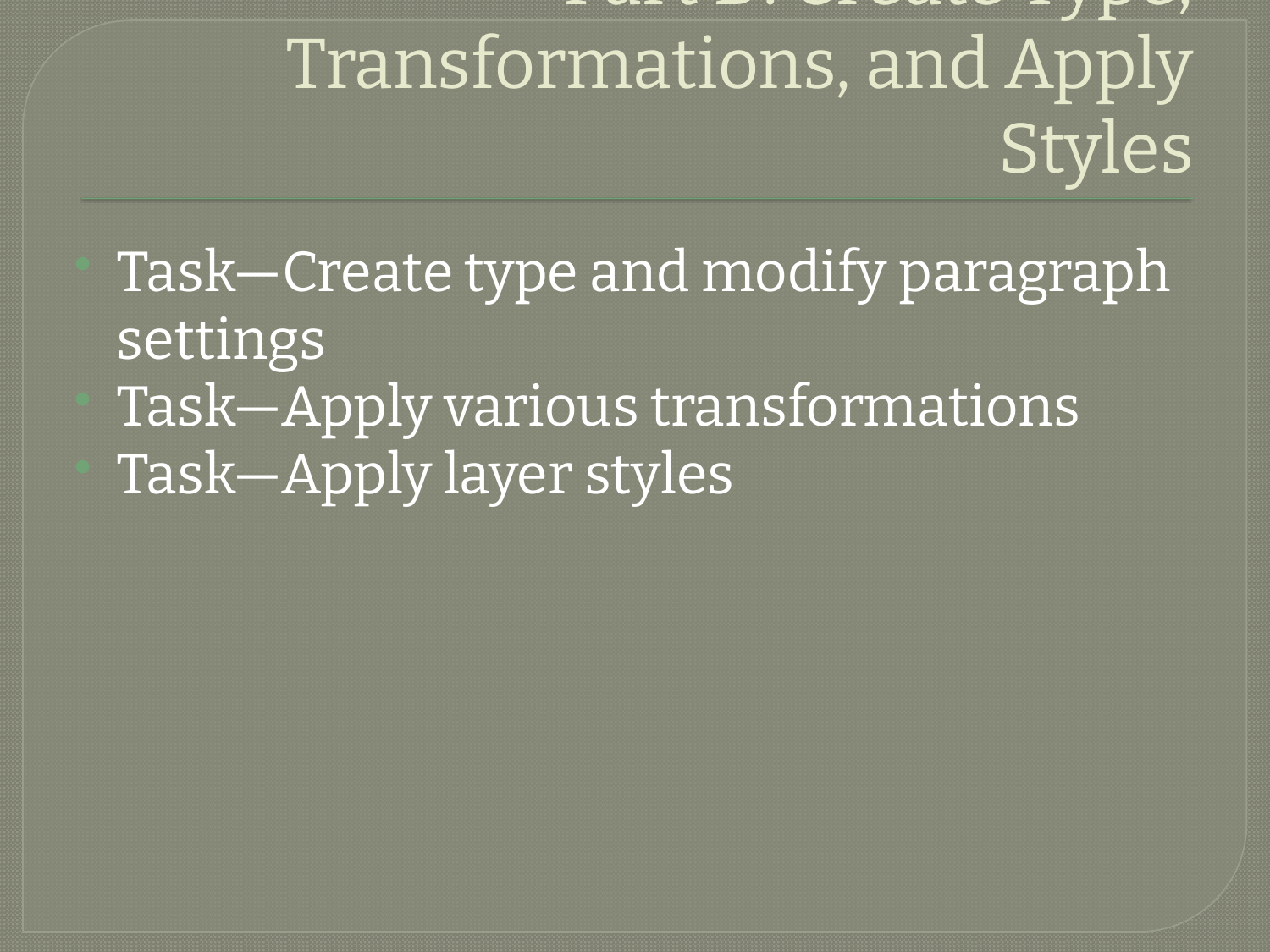

# Part D: Create Type, Transformations, and Apply Styles
Task—Create type and modify paragraph settings
Task—Apply various transformations
Task—Apply layer styles